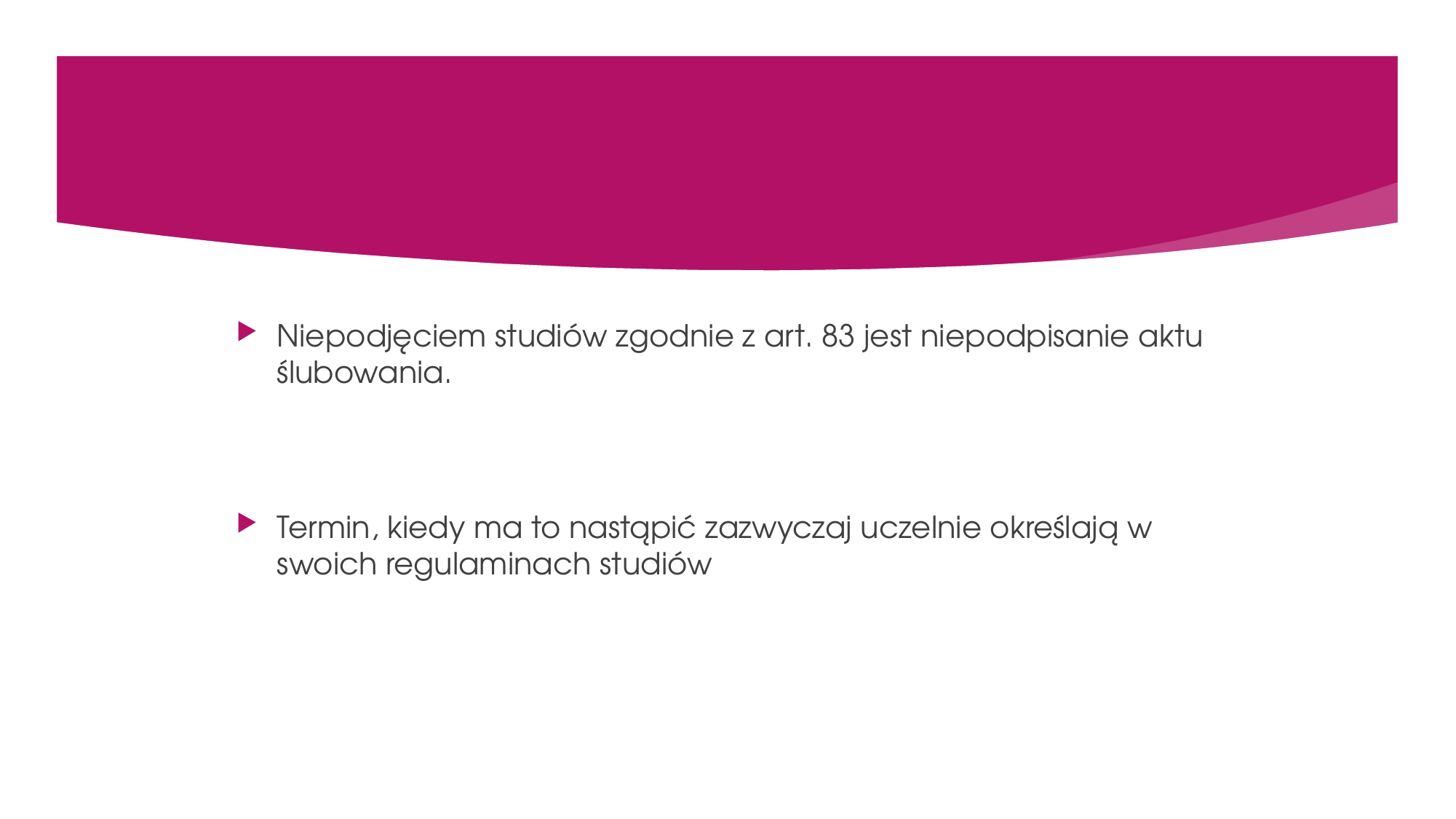

#

Niepodjęciem studiów zgodnie z art. 83 jest niepodpisanie aktu ślubowania.

Termin, kiedy ma to nastąpić zazwyczaj uczelnie określają w swoich regulaminach studiów